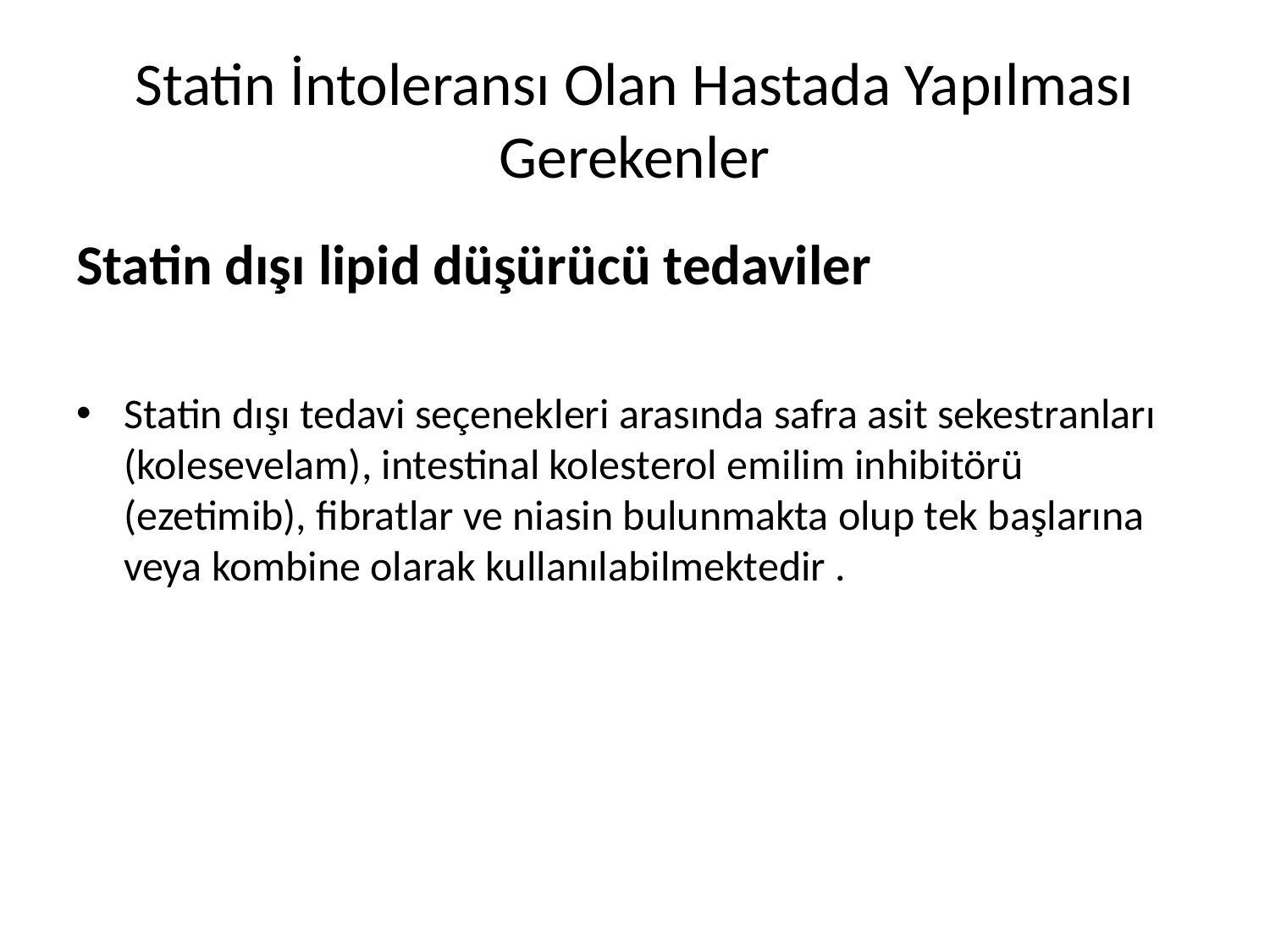

# Statin İntoleransı Olan Hastada Yapılması Gerekenler
Statin dışı lipid düşürücü tedaviler

Statin dışı tedavi seçenekleri arasında safra asit sekestranları (kolesevelam), intestinal kolesterol emilim inhibitörü (ezetimib), fibratlar ve niasin bulunmakta olup tek başlarına veya kombine olarak kullanılabilmektedir .